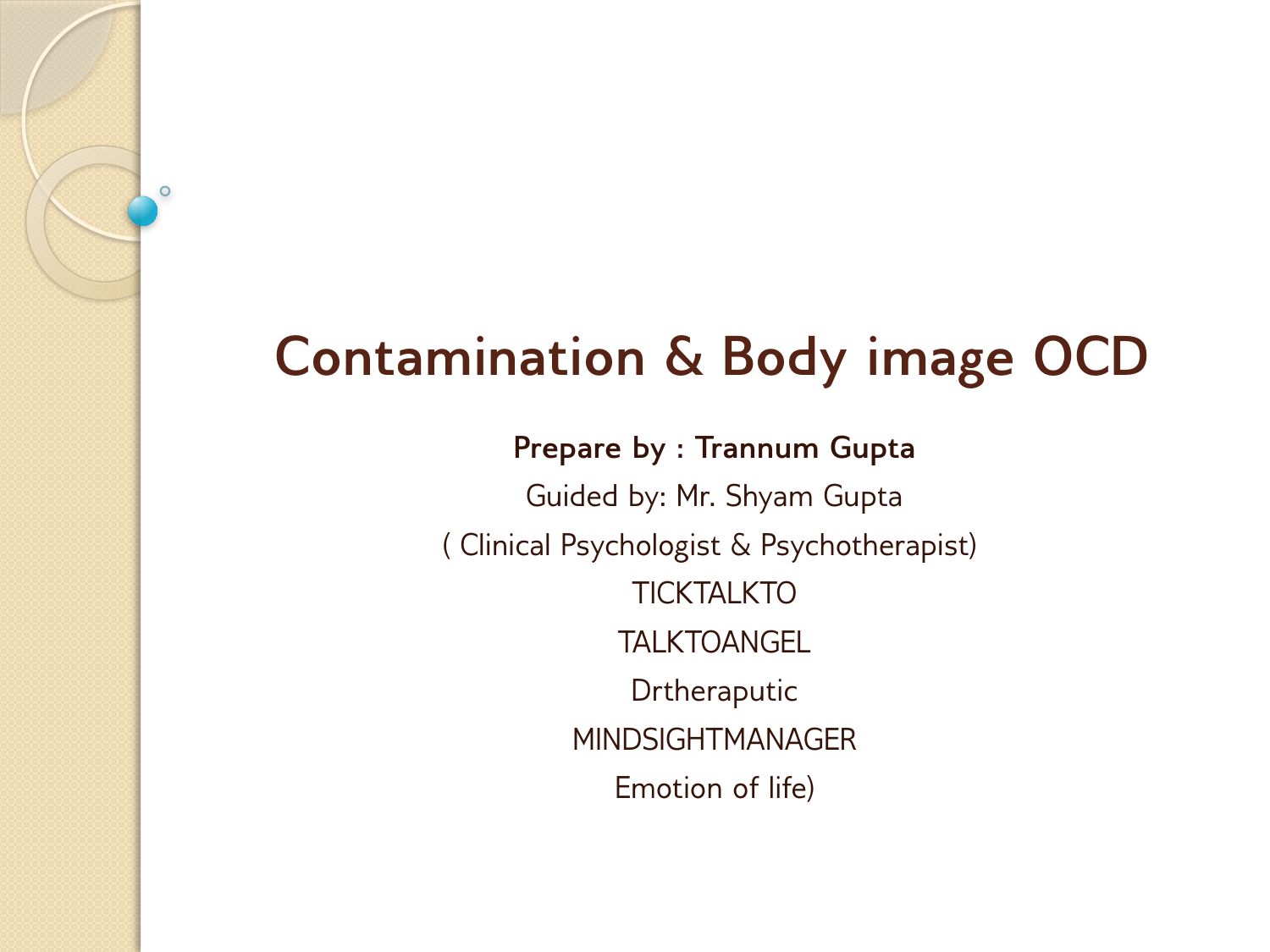

# Contamination & Body image OCD
Prepare by : Trannum Gupta
Guided by: Mr. Shyam Gupta
( Clinical Psychologist & Psychotherapist)
TICKTALKTO
TALKTOANGEL
Drtheraputic
MINDSIGHTMANAGER
Emotion of life)